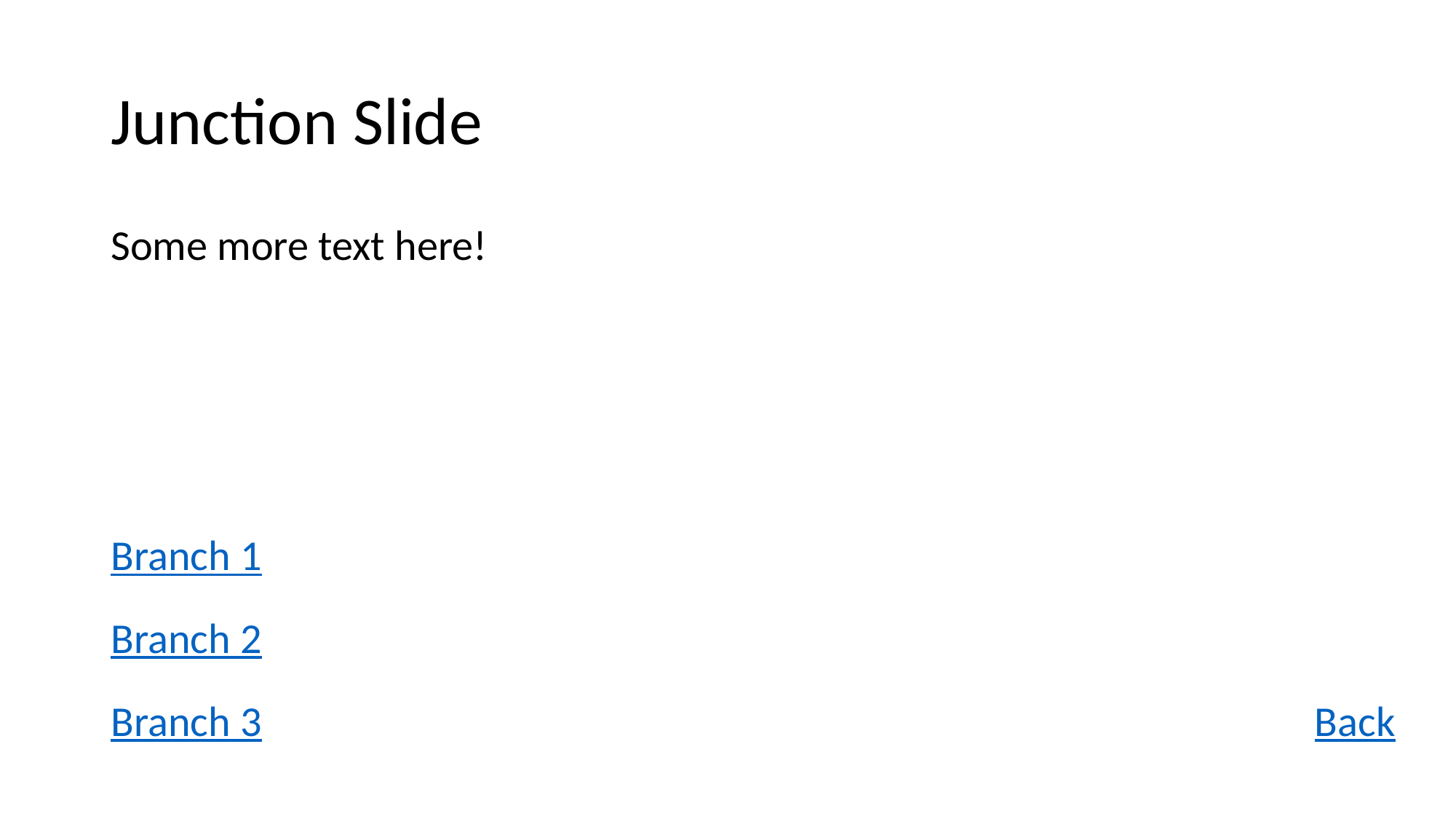

# Junction Slide
Some more text here!
Branch 1
Branch 2
Branch 3
Back